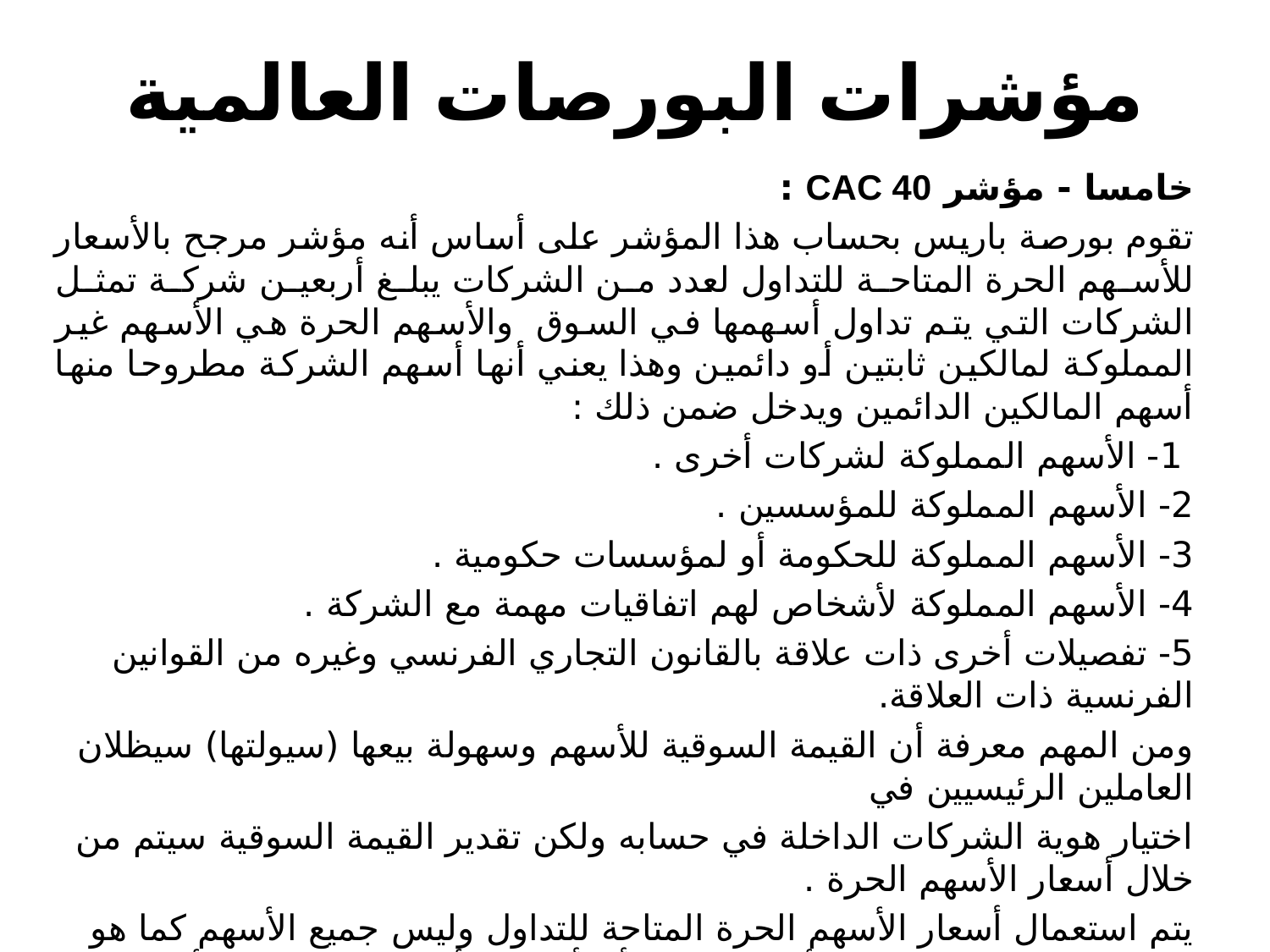

# مؤشرات البورصات العالمية
خامسا - مؤشر CAC 40 :
تقوم بورصة باريس بحساب هذا المؤشر على أساس أنه مؤشر مرجح بالأسعار للأسهم الحرة المتاحة للتداول لعدد من الشركات يبلغ أربعين شركة تمثل الشركات التي يتم تداول أسهمها في السوق  والأسهم الحرة هي الأسهم غير المملوكة لمالكين ثابتين أو دائمين وهذا يعني أنها أسهم الشركة مطروحا منها أسهم المالكين الدائمين ويدخل ضمن ذلك :
 1- الأسهم المملوكة لشركات أخرى .
2- الأسهم المملوكة للمؤسسين .
3- الأسهم المملوكة للحكومة أو لمؤسسات حكومية .
4- الأسهم المملوكة لأشخاص لهم اتفاقيات مهمة مع الشركة .
5- تفصيلات أخرى ذات علاقة بالقانون التجاري الفرنسي وغيره من القوانين الفرنسية ذات العلاقة.
ومن المهم معرفة أن القيمة السوقية للأسهم وسهولة بيعها (سيولتها) سيظلان العاملين الرئيسيين في
اختيار هوية الشركات الداخلة في حسابه ولكن تقدير القيمة السوقية سيتم من خلال أسعار الأسهم الحرة .
يتم استعمال أسعار الأسهم الحرة المتاحة للتداول وليس جميع الأسهم كما هو مستعمل في المؤشرات الأخرى بسبب أن أسعار الأسهم الحرة هي الأسعار التي تمثل الأسعار العادلة لأسهم الشركات التي تمثلها هذه الأسهم والأسعار العادلة تتقرر مقاديرها في الأسواق ذات الكفاءة التسعيرية .